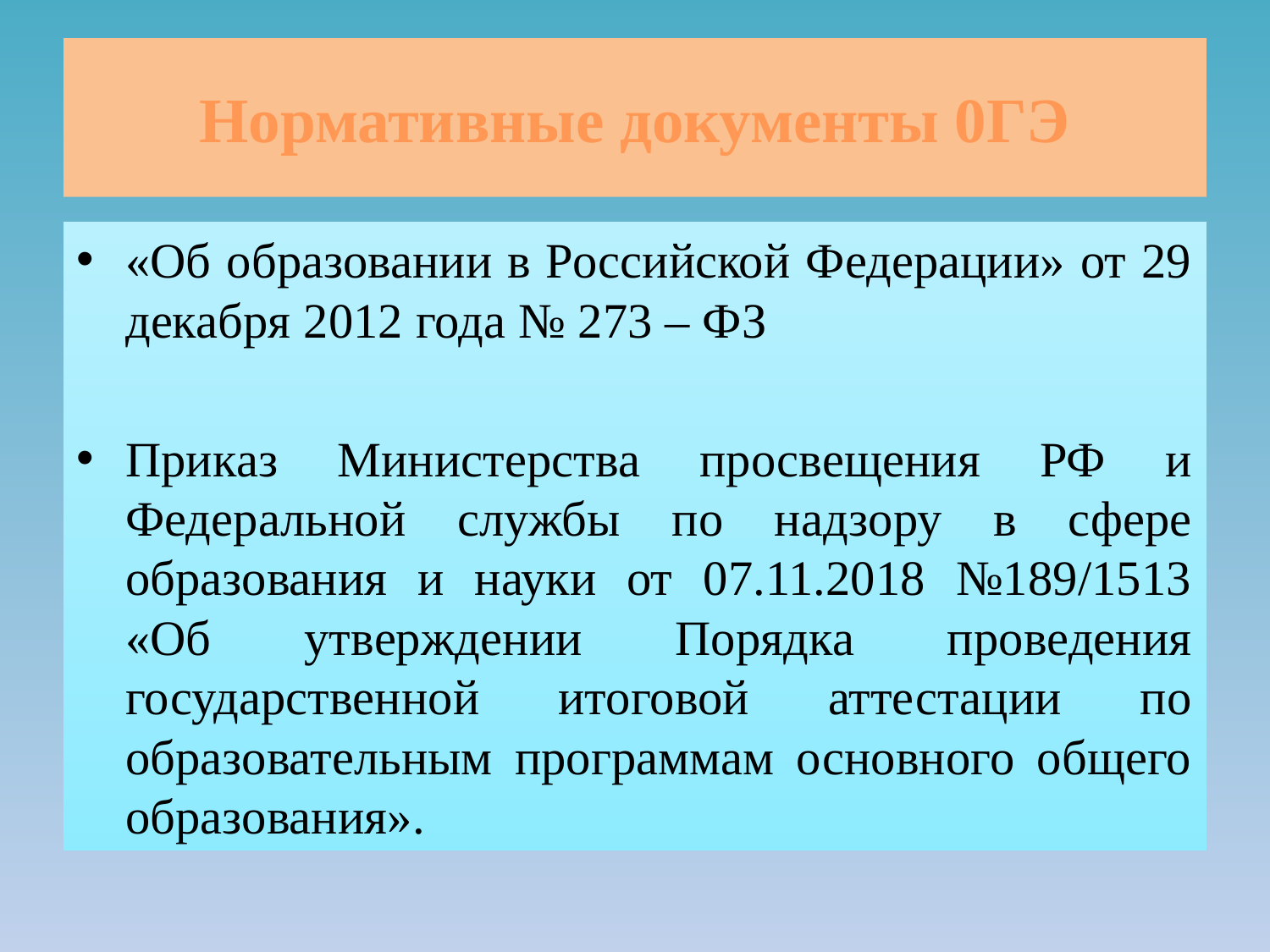

# Нормативные документы 0ГЭ
«Об образовании в Российской Федерации» от 29 декабря 2012 года № 273 – ФЗ

Приказ Министерства просвещения РФ и Федеральной службы по надзору в сфере образования и науки от 07.11.2018 №189/1513 «Об утверждении Порядка проведения государственной итоговой аттестации по образовательным программам основного общего образования».